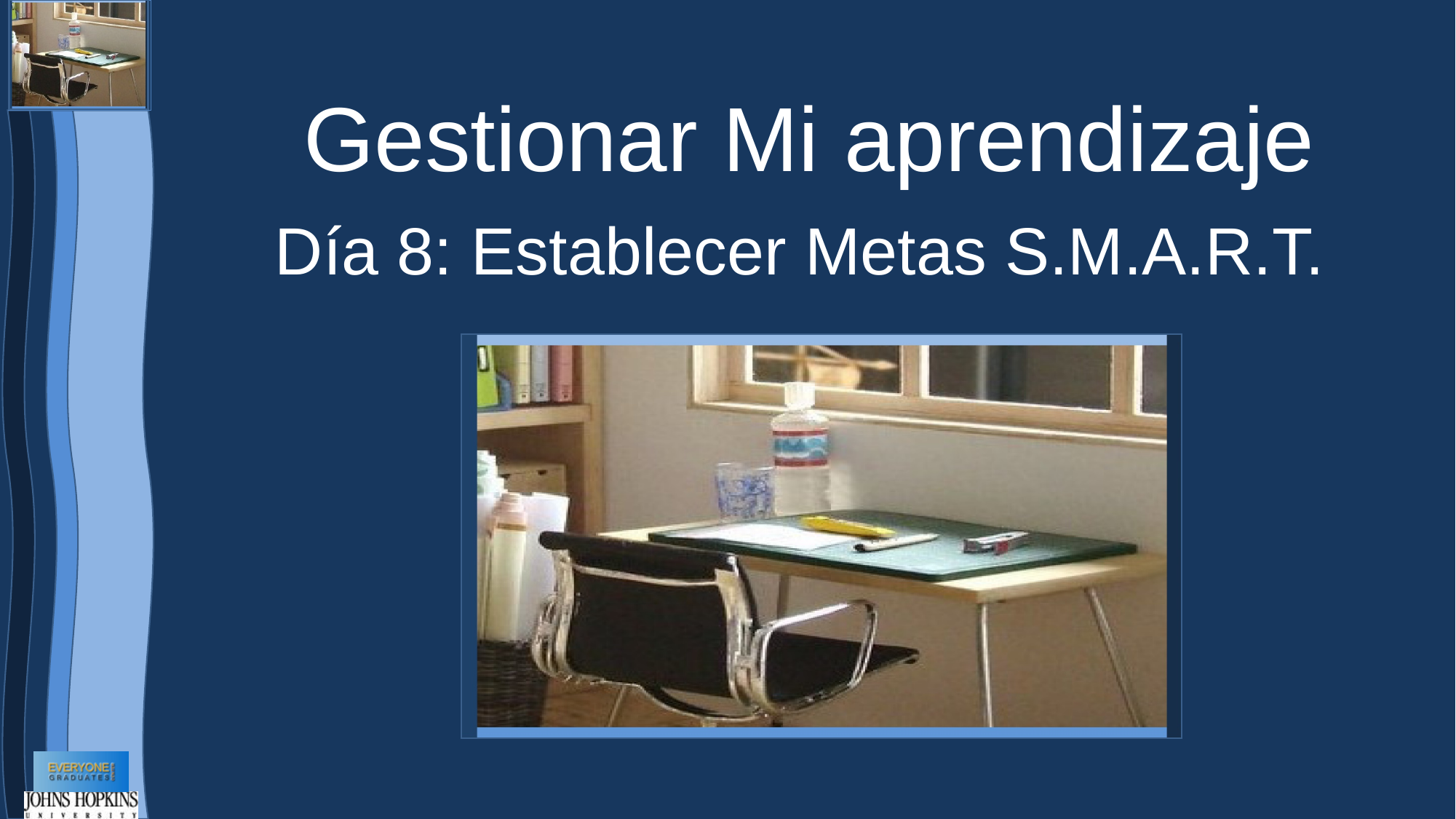

# Gestionar Mi aprendizaje
Día 8: Establecer Metas S.M.A.R.T.